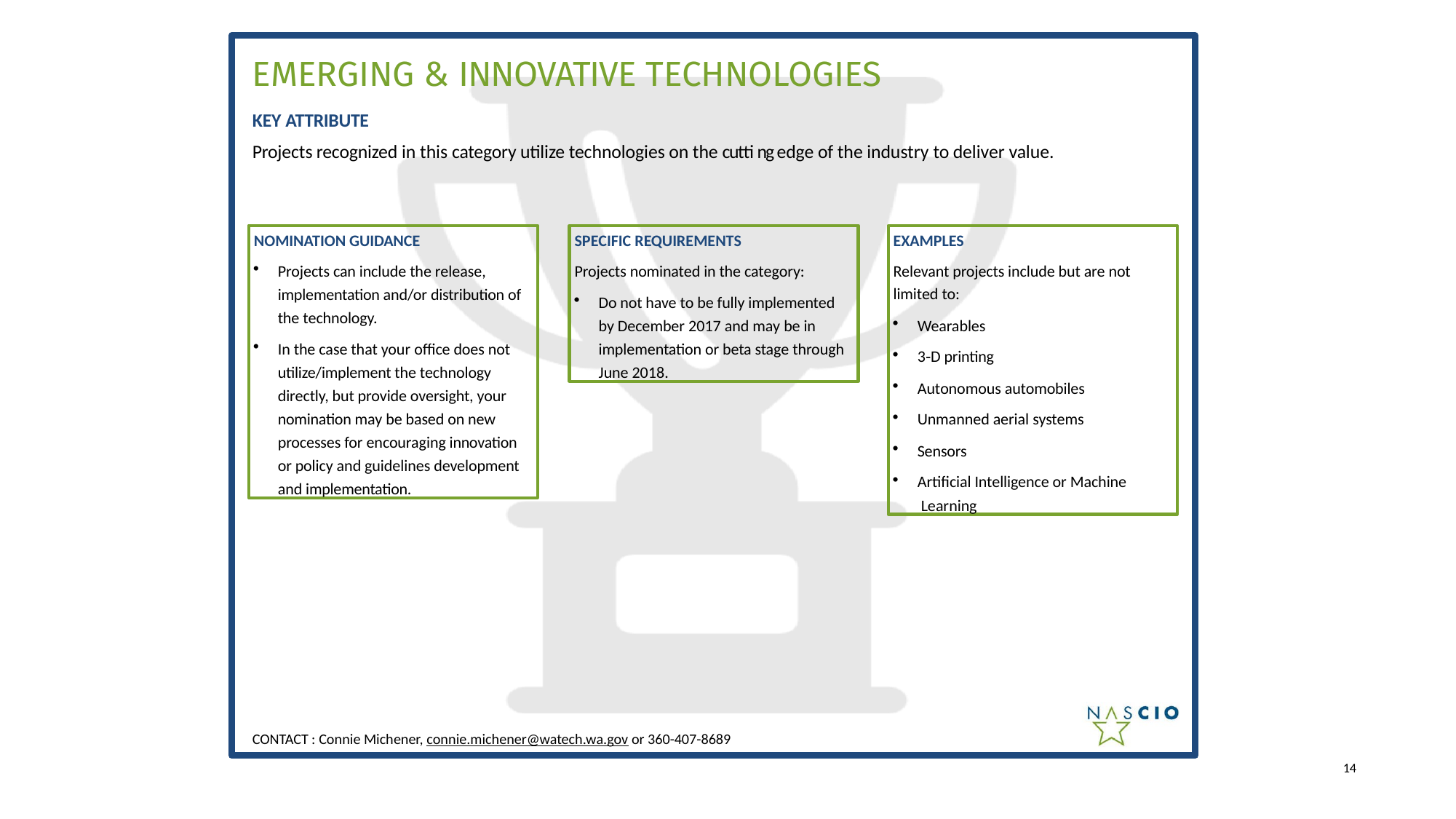

# EMERGING & INNOVATIVE TECHNOLOGIES
KEY ATTRIBUTE
Projects recognized in this category utilize technologies on the cutti ng edge of the industry to deliver value.
NOMINATION GUIDANCE
Projects can include the release,  implementation and/or distribution of  the technology.
In the case that your oﬃce does not  utilize/implement the technology  directly, but provide oversight, your  nomination may be based on new  processes for encouraging innovation  or policy and guidelines development  and implementation.
SPECIFIC REQUIREMENTS
Projects nominated in the category:
Do not have to be fully implemented  by December 2017 and may be in  implementation or beta stage through  June 2018.
EXAMPLES
Relevant projects include but are not  limited to:
Wearables
3‐D printing
Autonomous automobiles
Unmanned aerial systems
Sensors
Artiﬁcial Intelligence or Machine  Learning

CONTACT : Connie Michener, connie.michener@watech.wa.gov or 360-407-8689
14